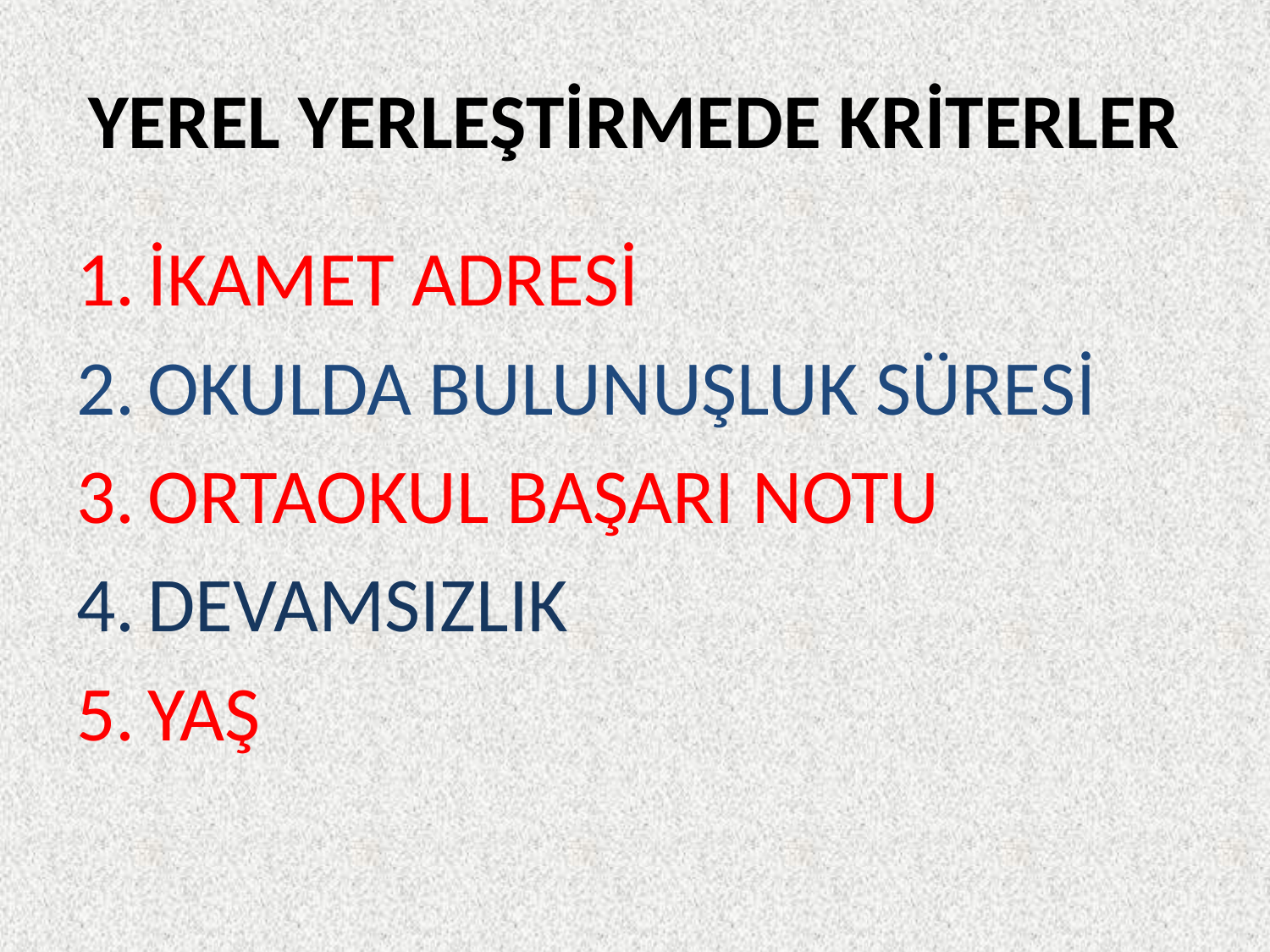

# YEREL YERLEŞTİRMEDE KRİTERLER
İKAMET ADRESİ
OKULDA BULUNUŞLUK SÜRESİ
ORTAOKUL BAŞARI NOTU
DEVAMSIZLIK
YAŞ